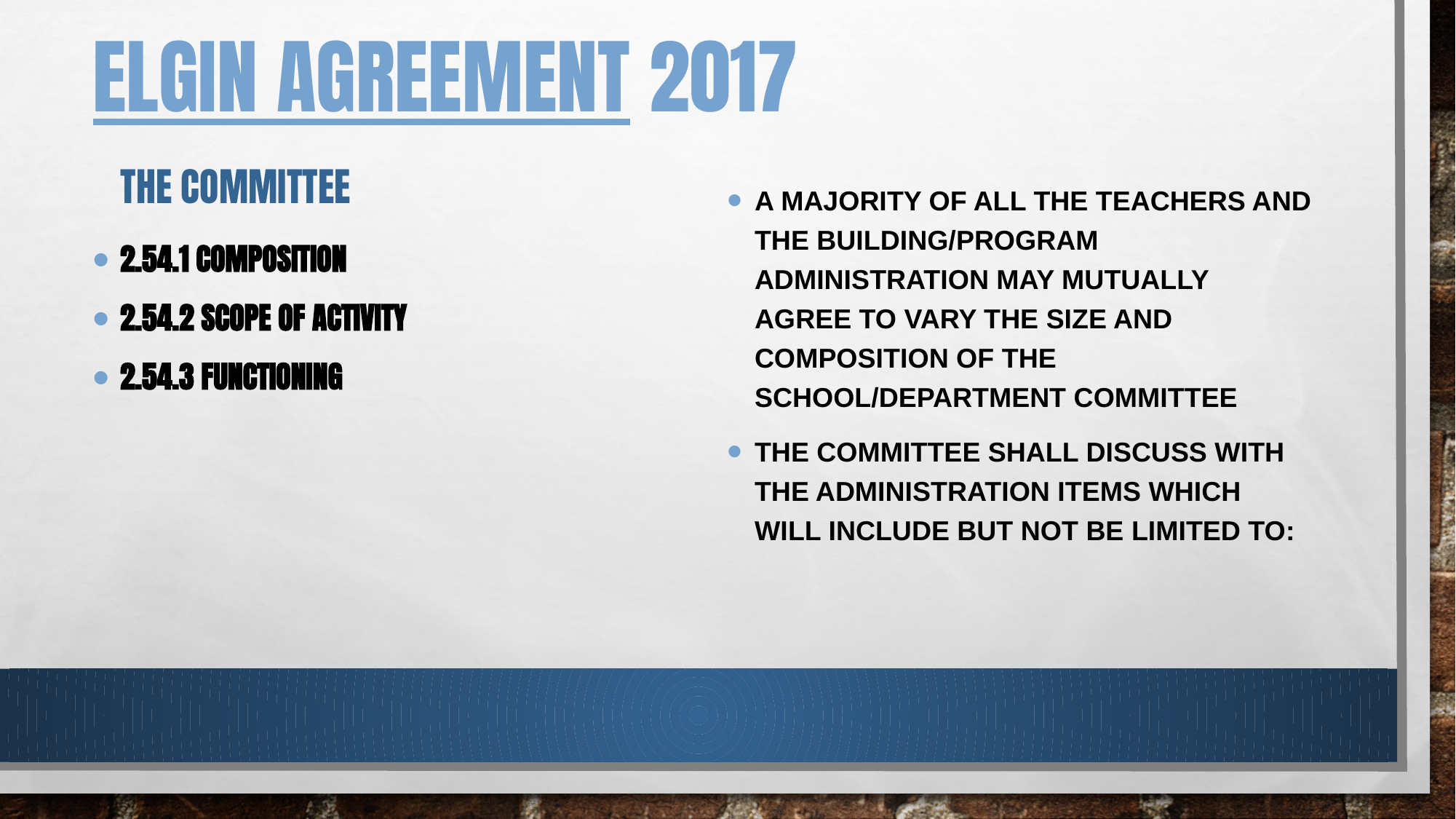

# Elgin Agreement 2017
The Committee
a majority of all the teachers and the building/program administration may mutually agree to vary the size and composition of the school/department committee
The committee shall discuss with the administration items which will include but not be limited TO:
2.54.1 Composition
2.54.2 Scope of Activity
2.54.3 Functioning